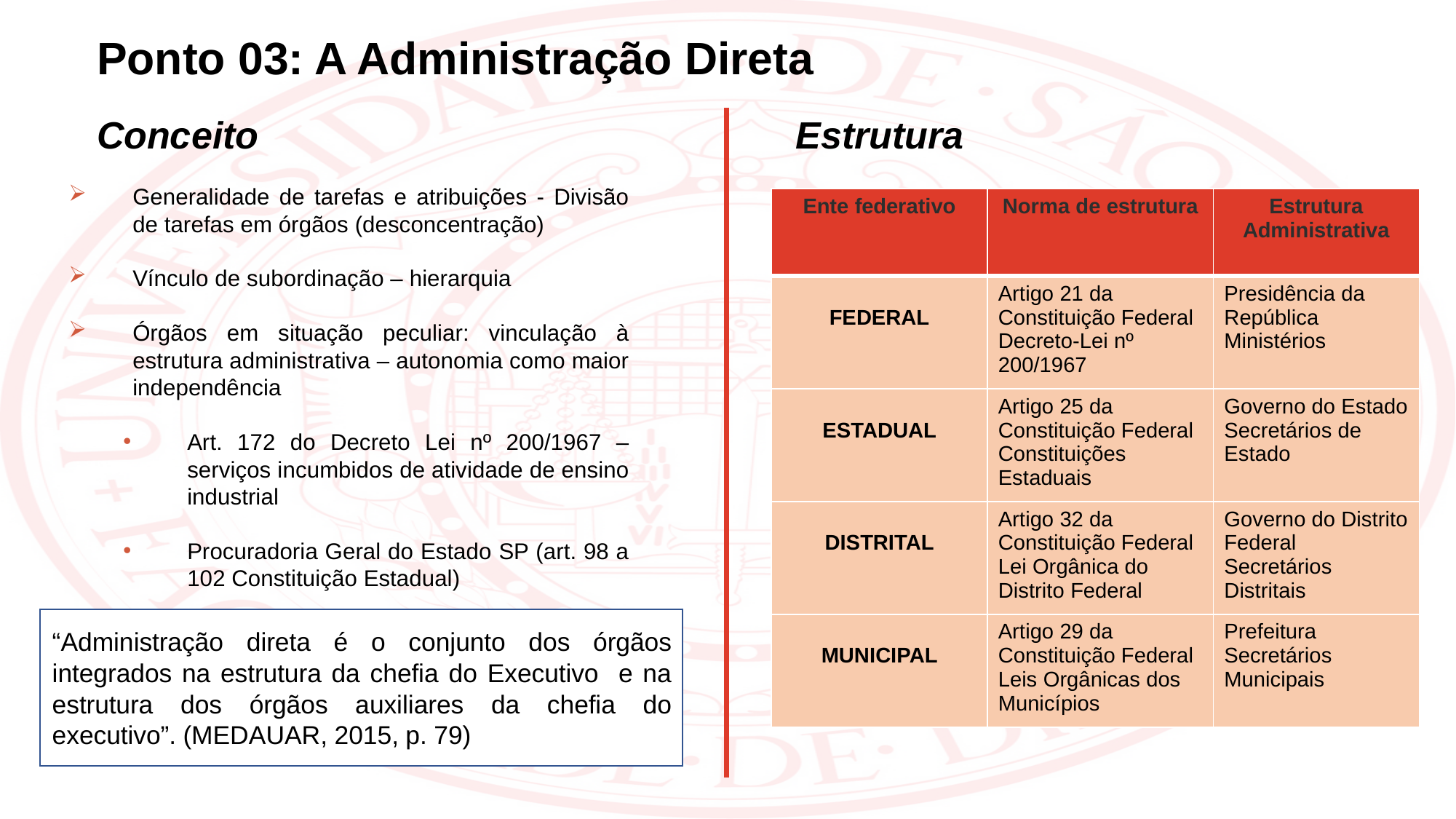

Ponto 03: A Administração Direta

Conceito                                                   Estrutura
Generalidade de tarefas e atribuições - Divisão de tarefas em órgãos (desconcentração)

Vínculo de subordinação – hierarquia

Órgãos em situação peculiar: vinculação à estrutura administrativa – autonomia como maior independência

Art. 172 do Decreto Lei nº 200/1967 – serviços incumbidos de atividade de ensino industrial

Procuradoria Geral do Estado SP (art. 98 a 102 Constituição Estadual)

| Ente federativo | Norma de estrutura | Estrutura Administrativa |
| --- | --- | --- |
| FEDERAL | Artigo 21 da Constituição Federal Decreto-Lei nº 200/1967 | Presidência da República Ministérios |
| ESTADUAL | Artigo 25 da Constituição Federal Constituições Estaduais | Governo do Estado Secretários de Estado |
| DISTRITAL | Artigo 32 da Constituição Federal Lei Orgânica do Distrito Federal | Governo do Distrito Federal Secretários Distritais |
| MUNICIPAL | Artigo 29 da Constituição Federal Leis Orgânicas dos Municípios | Prefeitura Secretários Municipais |
“Administração direta é o conjunto dos órgãos integrados na estrutura da chefia do Executivo  e na estrutura dos órgãos auxiliares da chefia do executivo”. (MEDAUAR, 2015, p. 79)